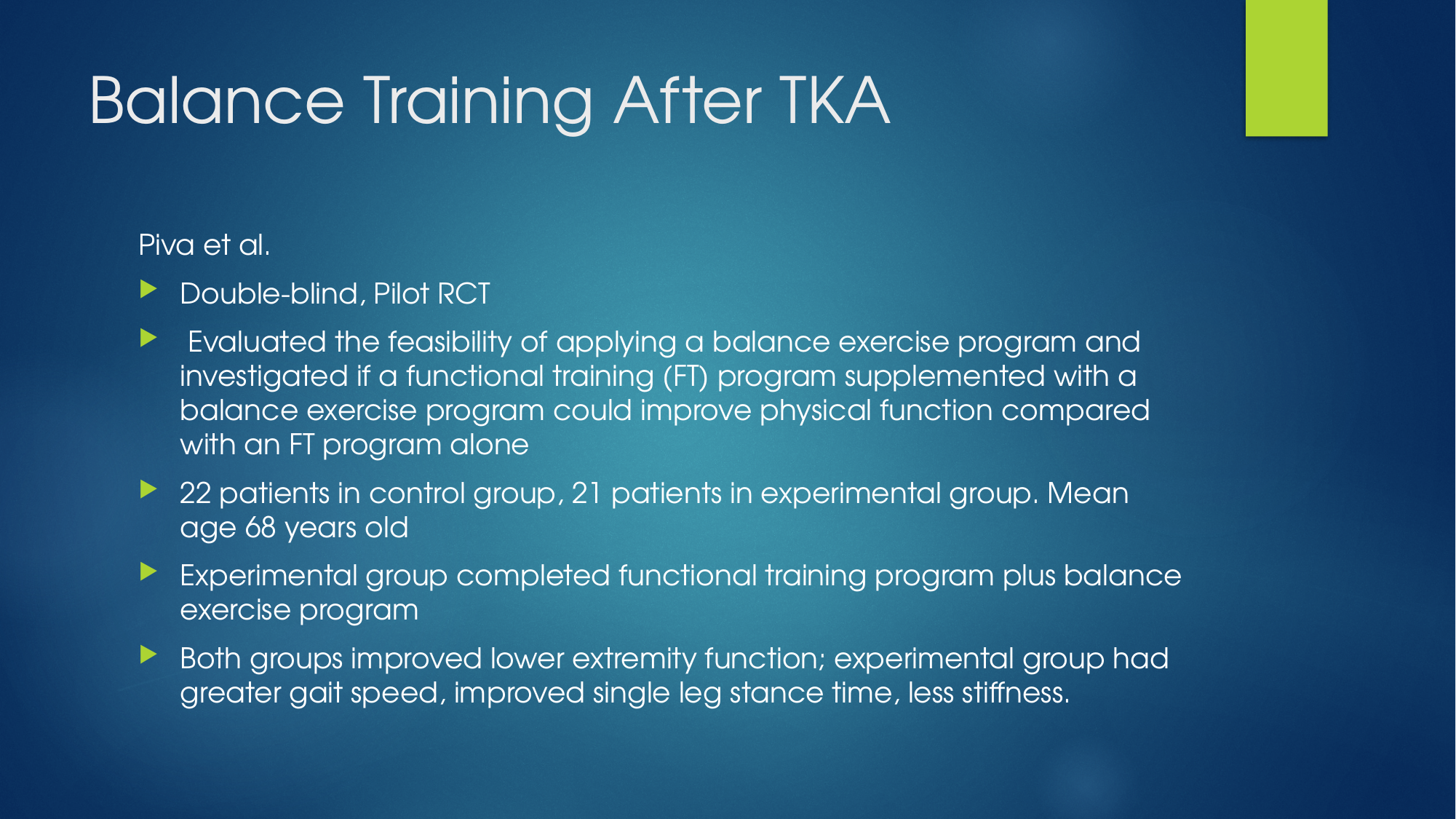

# Balance Training After TKA
Piva et al.
Double-blind, Pilot RCT
 Evaluated the feasibility of applying a balance exercise program and investigated if a functional training (FT) program supplemented with a balance exercise program could improve physical function compared with an FT program alone
22 patients in control group, 21 patients in experimental group. Mean age 68 years old
Experimental group completed functional training program plus balance exercise program
Both groups improved lower extremity function; experimental group had greater gait speed, improved single leg stance time, less stiffness.